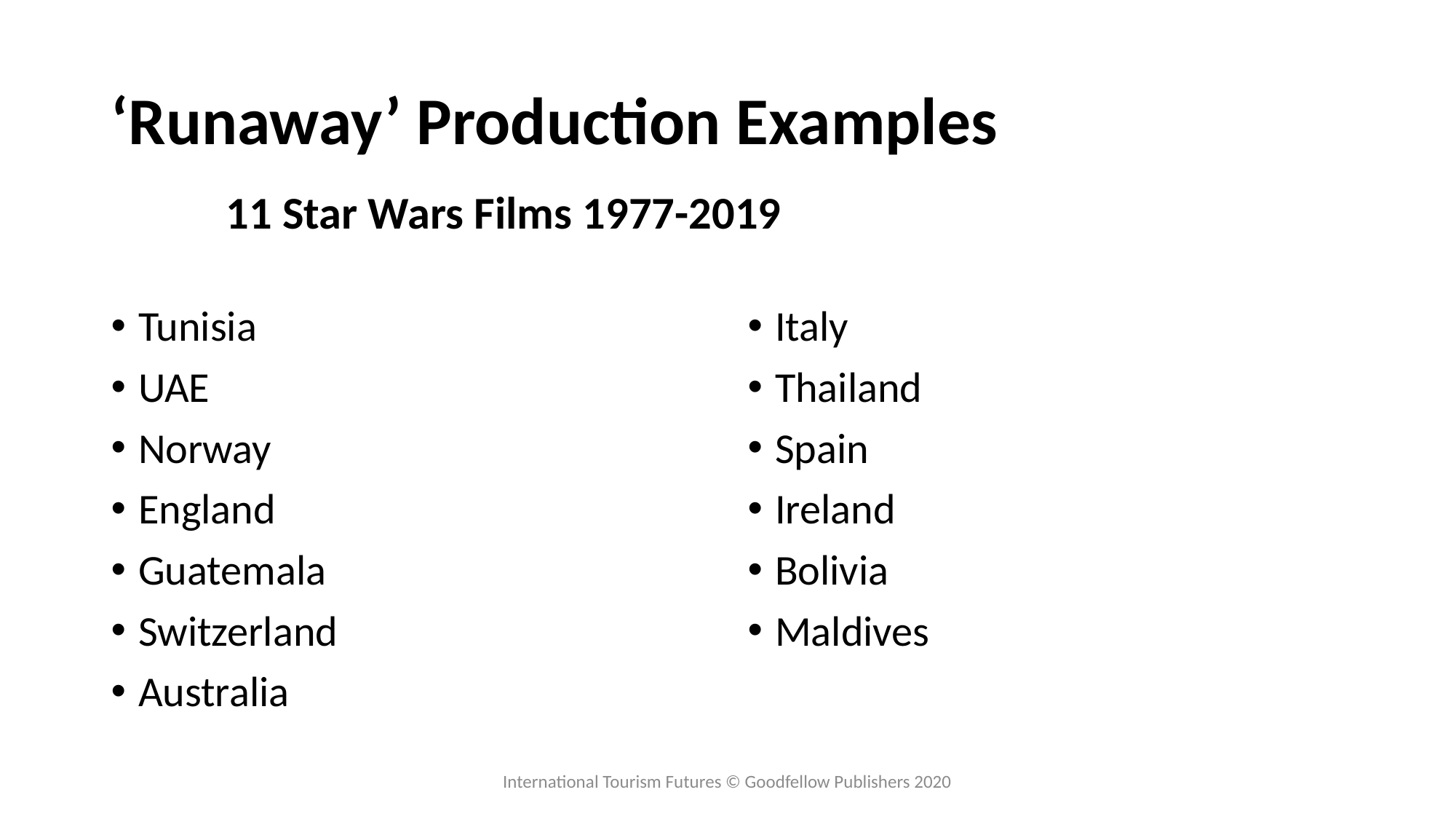

# ‘Runaway’ Production Examples
11 Star Wars Films 1977-2019

Tunisia
UAE
Norway
England
Guatemala
Switzerland
Australia

Italy
Thailand
Spain
Ireland
Bolivia
Maldives

International Tourism Futures © Goodfellow Publishers 2020